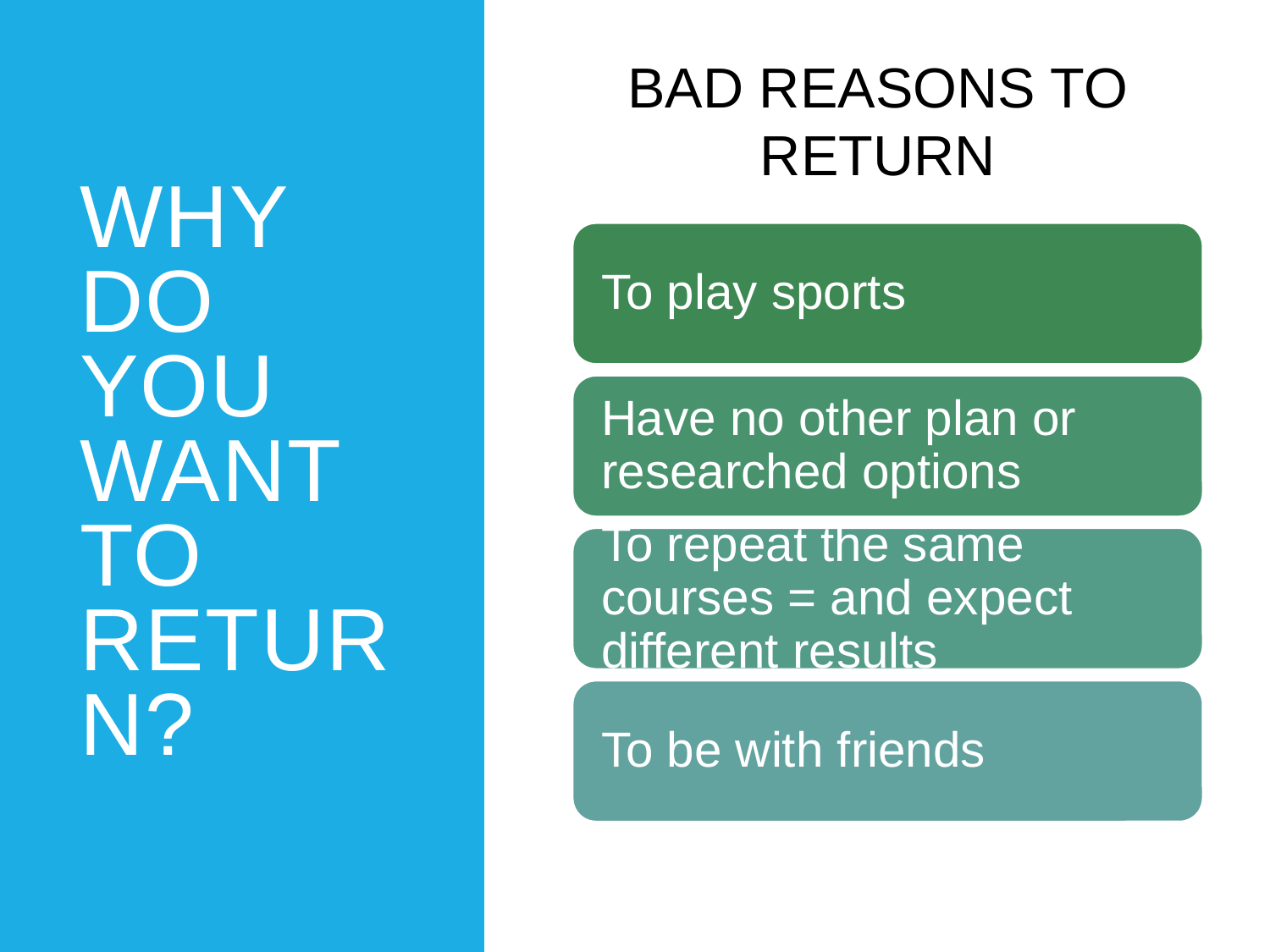

BAD REASONS TO RETURN
# Why do you want to return?
To play sports
Have no other plan or researched options
To repeat the same courses = and expect different results
To be with friends